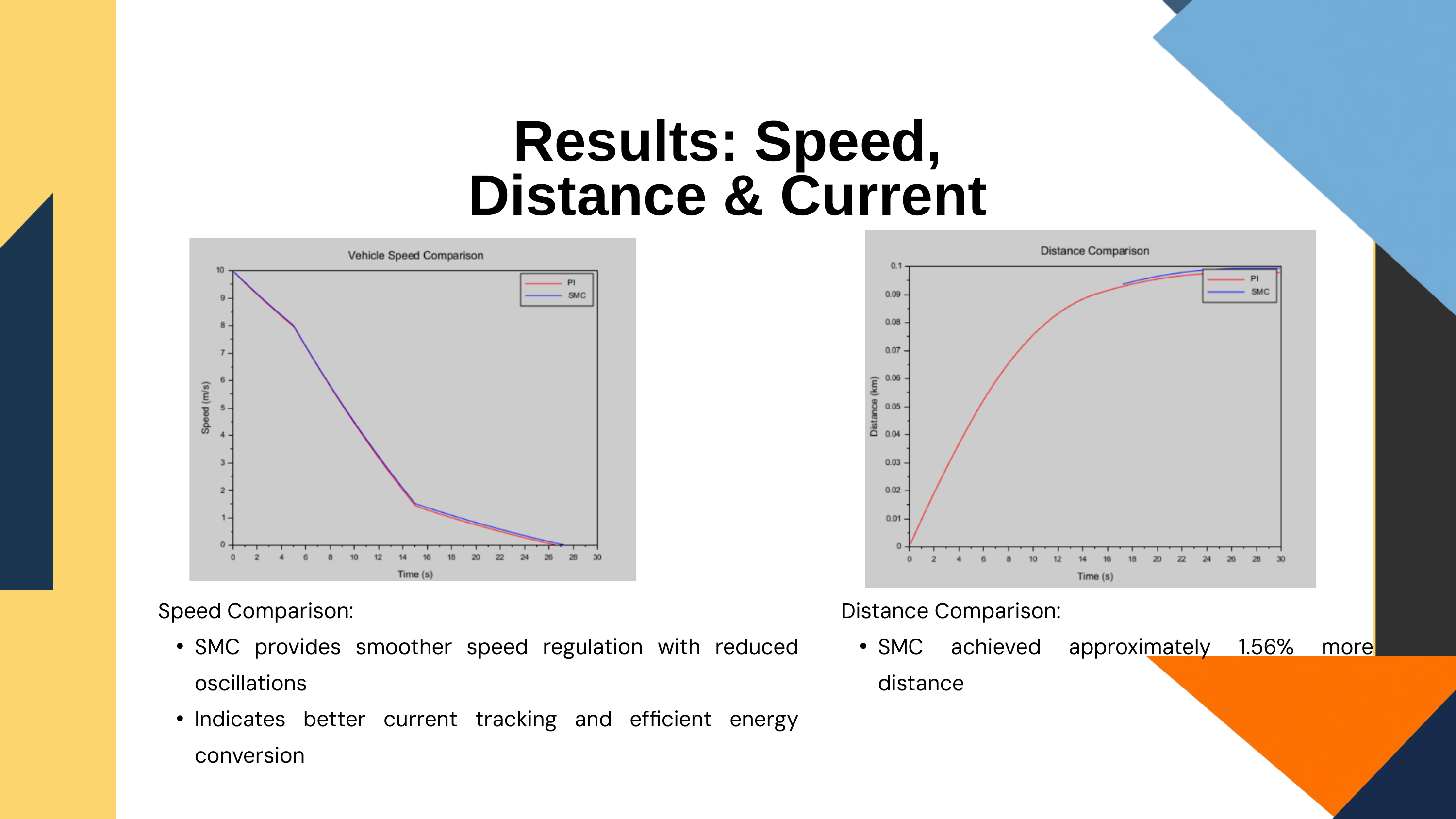

Results: Speed, Distance & Current

Speed Comparison:
SMC provides smoother speed regulation with reduced oscillations
Indicates better current tracking and efficient energy conversion

Distance Comparison:
SMC achieved approximately 1.56% more distance